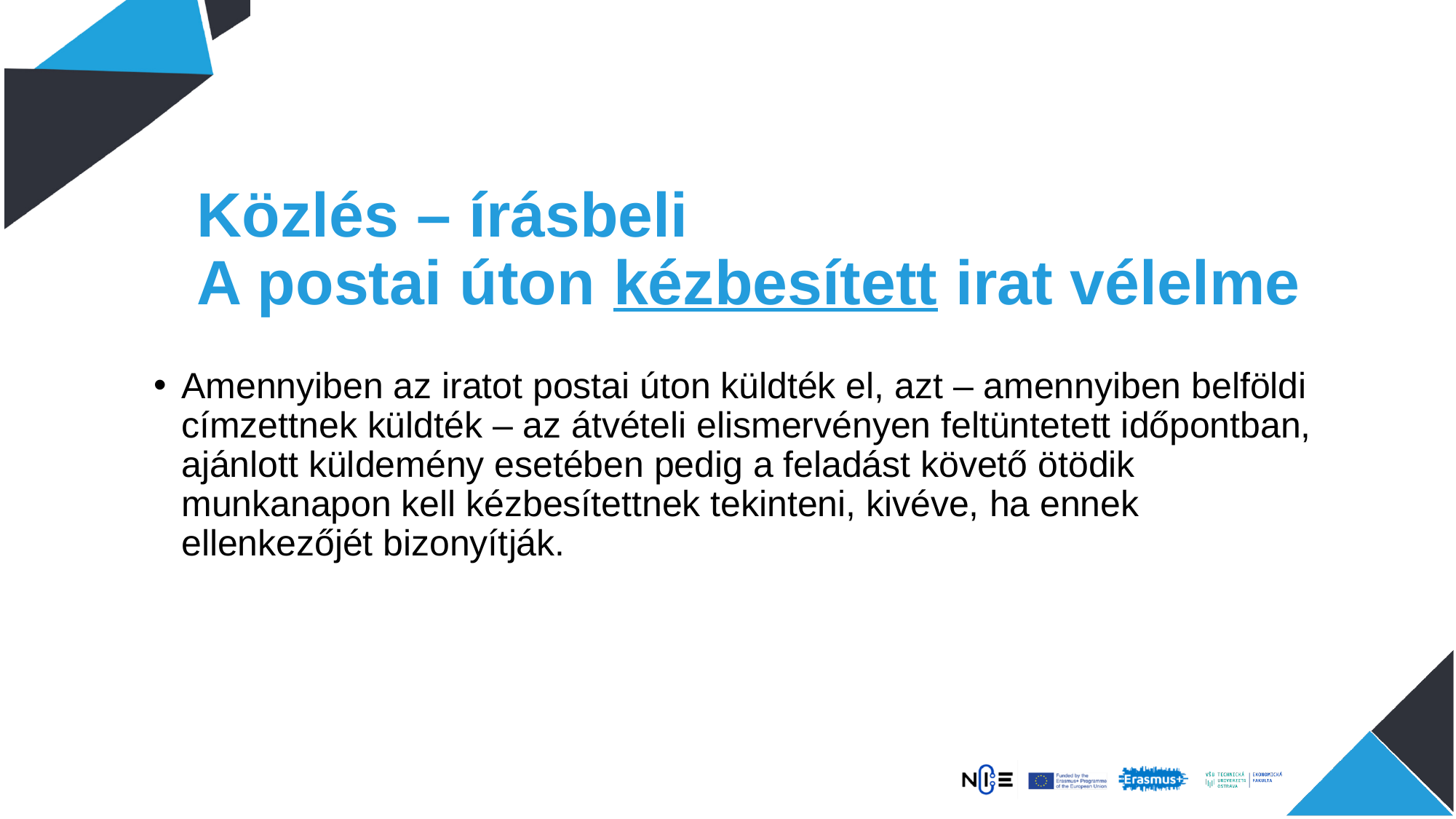

# Közlés – írásbeli A postai úton kézbesített irat vélelme

Amennyiben az iratot postai úton küldték el, azt – amennyiben belföldi címzettnek küldték – az átvételi elismervényen feltüntetett időpontban, ajánlott küldemény esetében pedig a feladást követő ötödik munkanapon kell kézbesítettnek tekinteni, kivéve, ha ennek ellenkezőjét bizonyítják.